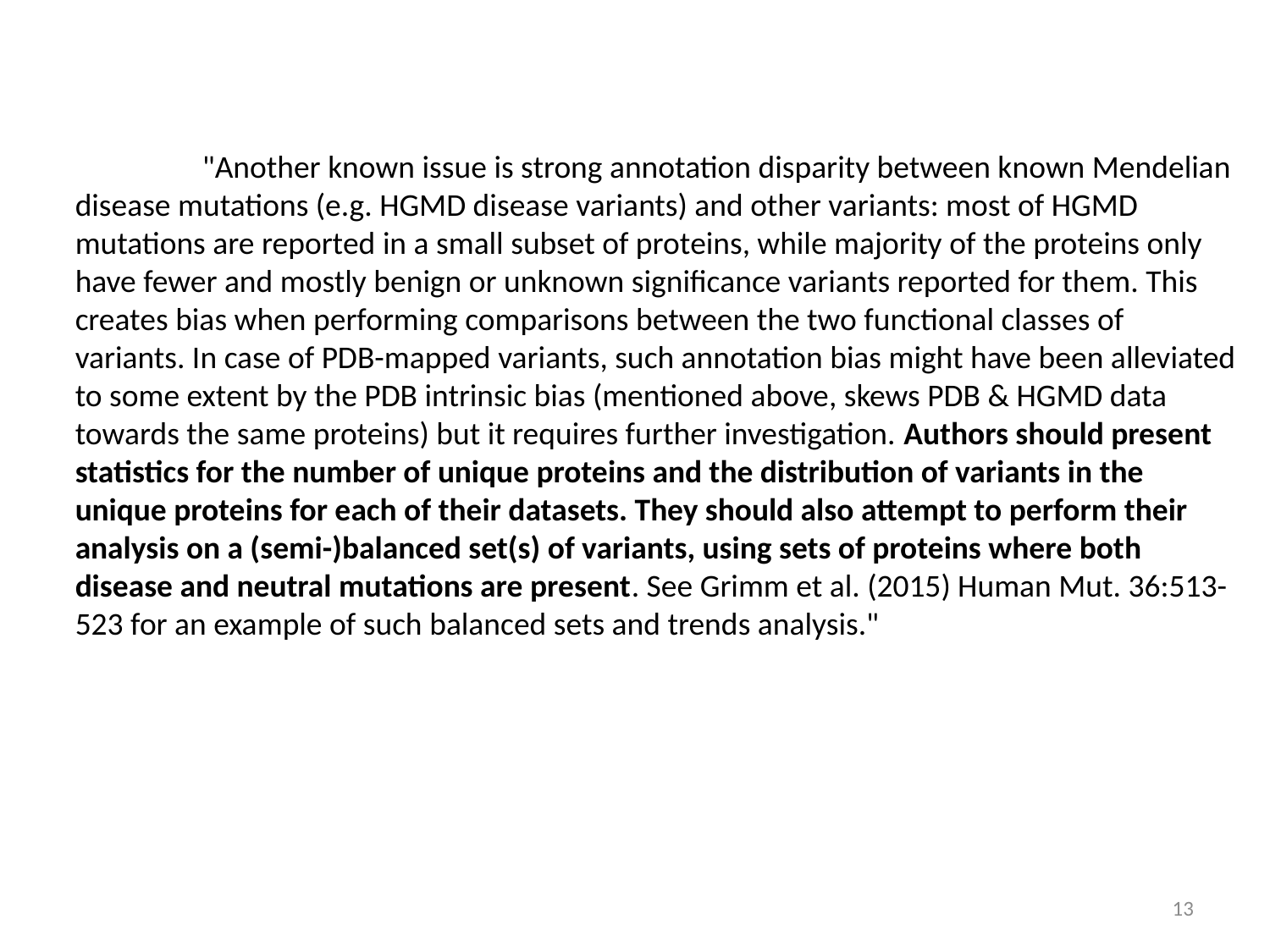

"Another known issue is strong annotation disparity between known Mendelian disease mutations (e.g. HGMD disease variants) and other variants: most of HGMD mutations are reported in a small subset of proteins, while majority of the proteins only have fewer and mostly benign or unknown significance variants reported for them. This creates bias when performing comparisons between the two functional classes of variants. In case of PDB-mapped variants, such annotation bias might have been alleviated to some extent by the PDB intrinsic bias (mentioned above, skews PDB & HGMD data towards the same proteins) but it requires further investigation. Authors should present statistics for the number of unique proteins and the distribution of variants in the unique proteins for each of their datasets. They should also attempt to perform their analysis on a (semi-)balanced set(s) of variants, using sets of proteins where both disease and neutral mutations are present. See Grimm et al. (2015) Human Mut. 36:513-523 for an example of such balanced sets and trends analysis."
13